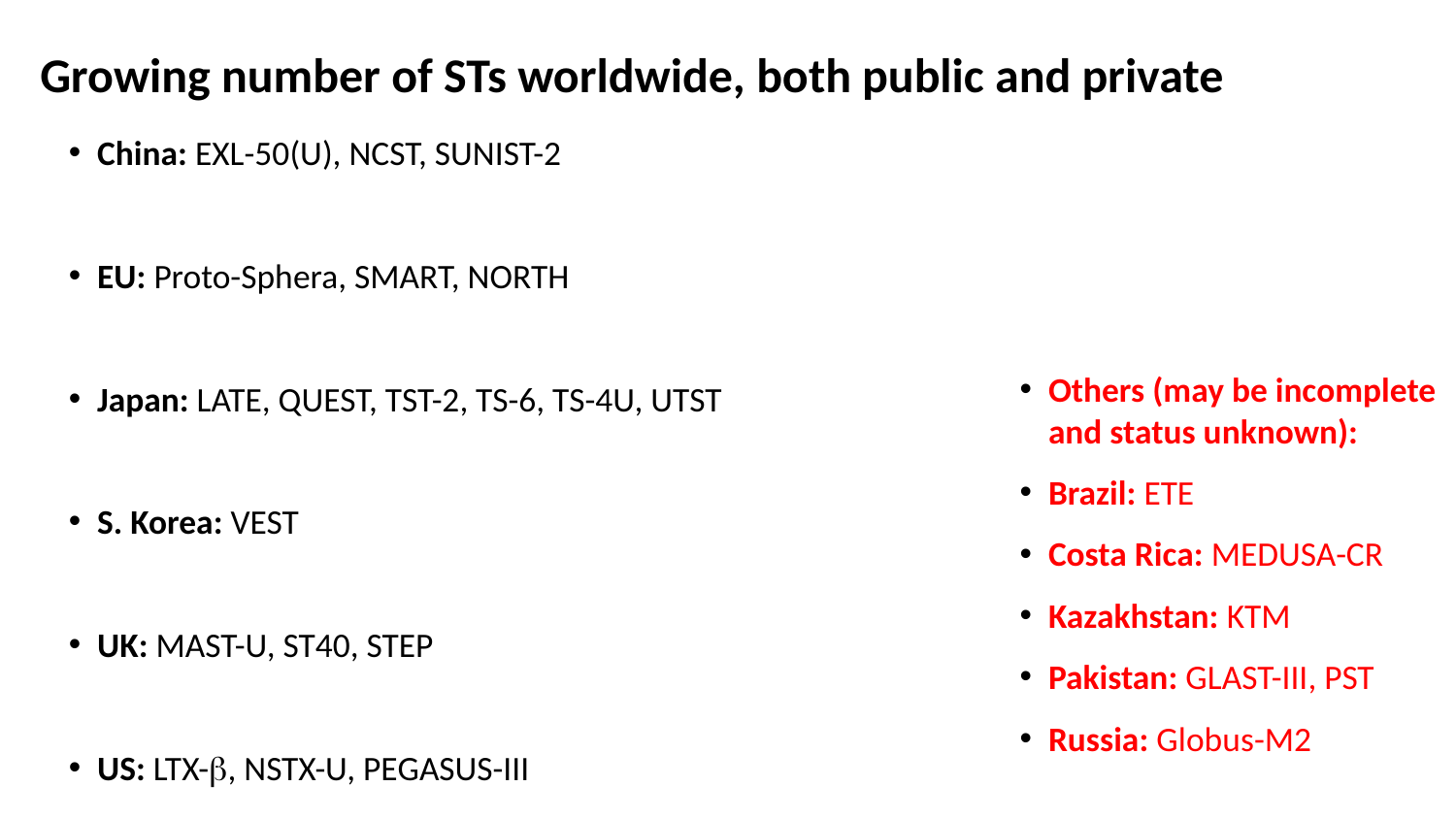

Growing number of STs worldwide, both public and private
China: EXL-50(U), NCST, SUNIST-2

EU: Proto-Sphera, SMART, NORTH

Japan: LATE, QUEST, TST-2, TS-6, TS-4U, UTST

S. Korea: VEST

UK: MAST-U, ST40, STEP

US: LTX-β, NSTX-U, PEGASUS-III
Others (may be incomplete and status unknown):
Brazil: ETE
Costa Rica: MEDUSA-CR
Kazakhstan: KTM
Pakistan: GLAST-III, PST
Russia: Globus-M2